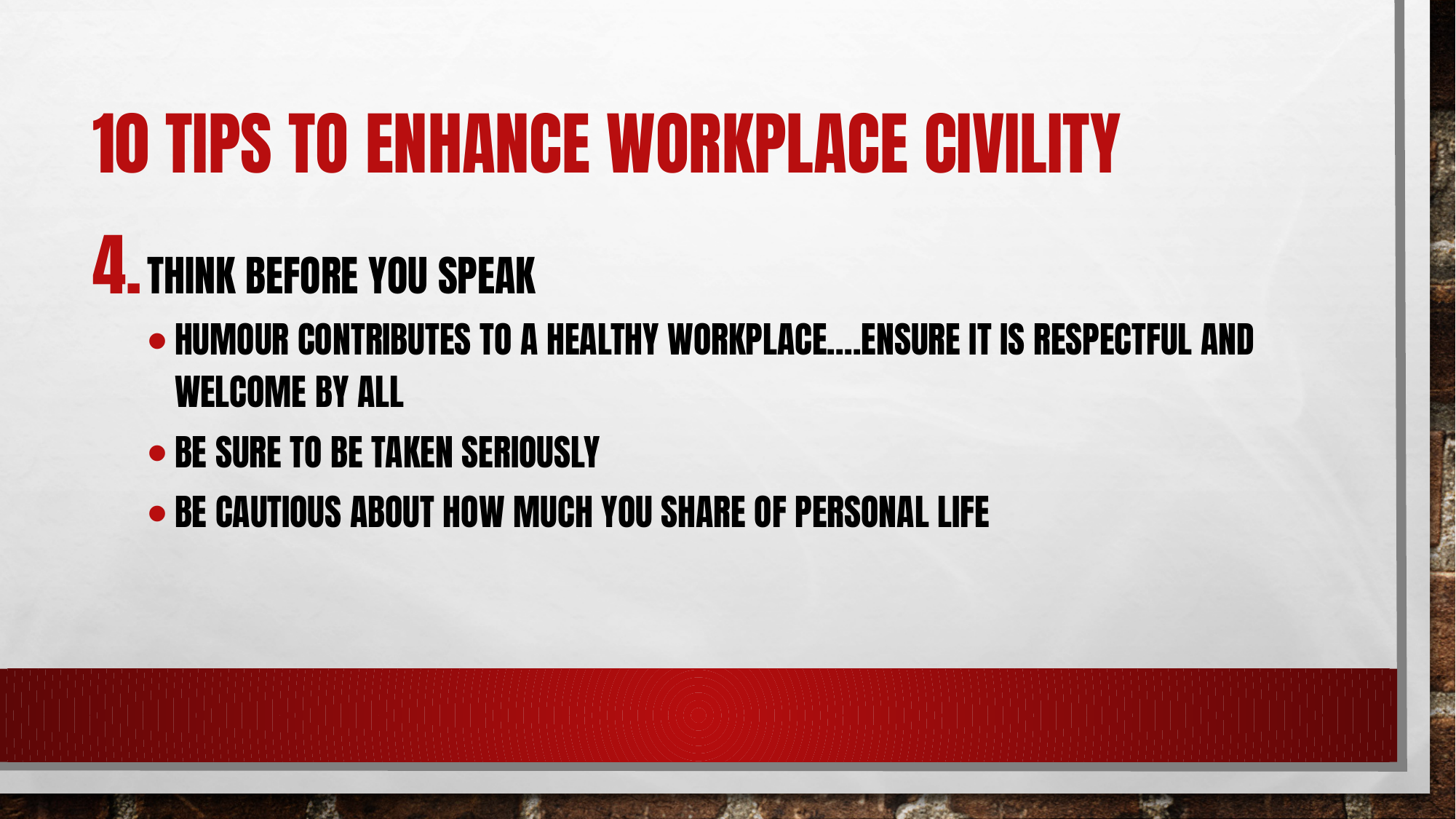

# 10 tips to enhance workplace civility

Think before you speak
Humour contributes to a healthy workplace….ensure it is respectful and welcome by all
Be sure to be taken seriously
Be cautious about how much you share of personal life